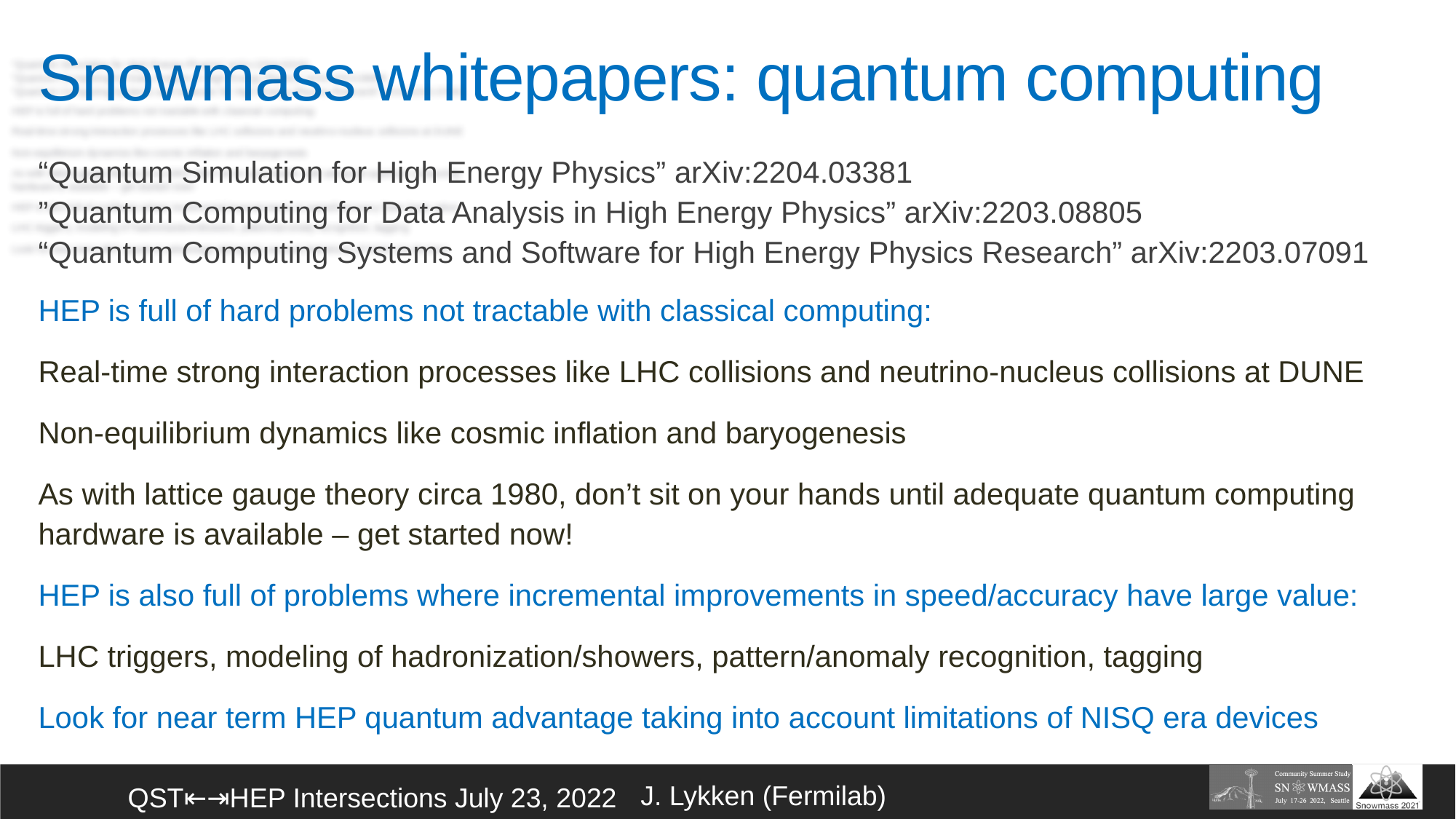

# Snowmass whitepapers: quantum computing
“Quantum Simulation for High Energy Physics” arXiv:2204.03381
”Quantum Computing for Data Analysis in High Energy Physics” arXiv:2203.08805
“Quantum Computing Systems and Software for High Energy Physics Research” arXiv:2203.07091
HEP is full of hard problems not tractable with classical computing:
Real-time strong interaction processes like LHC collisions and neutrino-nucleus collisions at DUNE
Non-equilibrium dynamics like cosmic inflation and baryogenesis
As with lattice gauge theory circa 1980, don’t sit on your hands until adequate quantum computing hardware is available – get started now!
HEP is also full of problems where incremental improvements in speed/accuracy have large value:
LHC triggers, modeling of hadronization/showers, pattern/anomaly recognition, tagging
Look for near term HEP quantum advantage taking into account limitations of NISQ era devices

J. Lykken (Fermilab)